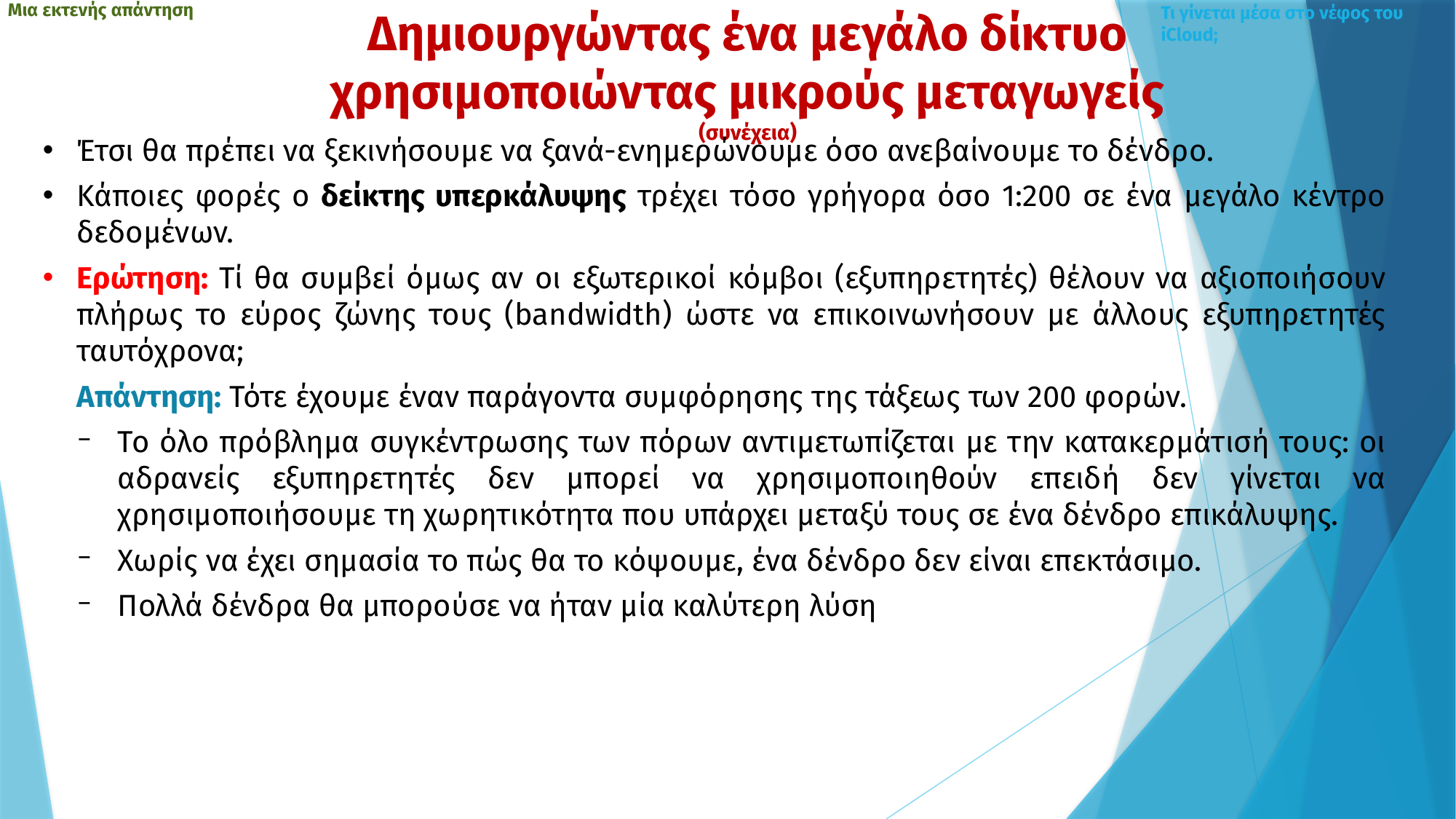

Τι γίνεται μέσα στο νέφος του iCloud;
Μια εκτενής απάντηση
Δημιουργώντας ένα μεγάλο δίκτυο χρησιμοποιώντας μικρούς μεταγωγείς (συνέχεια)
Έτσι θα πρέπει να ξεκινήσουμε να ξανά-ενημερώνουμε όσο ανεβαίνουμε το δένδρο.
Κάποιες φορές ο δείκτης υπερκάλυψης τρέχει τόσο γρήγορα όσο 1:200 σε ένα μεγάλο κέντρο δεδομένων.
Ερώτηση: Τί θα συμβεί όμως αν οι εξωτερικοί κόμβοι (εξυπηρετητές) θέλουν να αξιοποιήσουν πλήρως το εύρος ζώνης τους (bandwidth) ώστε να επικοινωνήσουν με άλλους εξυπηρετητές ταυτόχρονα;
Απάντηση: Τότε έχουμε έναν παράγοντα συμφόρησης της τάξεως των 200 φορών.
Το όλο πρόβλημα συγκέντρωσης των πόρων αντιμετωπίζεται με την κατακερμάτισή τους: οι αδρανείς εξυπηρετητές δεν μπορεί να χρησιμοποιηθούν επειδή δεν γίνεται να χρησιμοποιήσουμε τη χωρητικότητα που υπάρχει μεταξύ τους σε ένα δένδρο επικάλυψης.
Χωρίς να έχει σημασία το πώς θα το κόψουμε, ένα δένδρο δεν είναι επεκτάσιμο.
Πολλά δένδρα θα μπορούσε να ήταν μία καλύτερη λύση